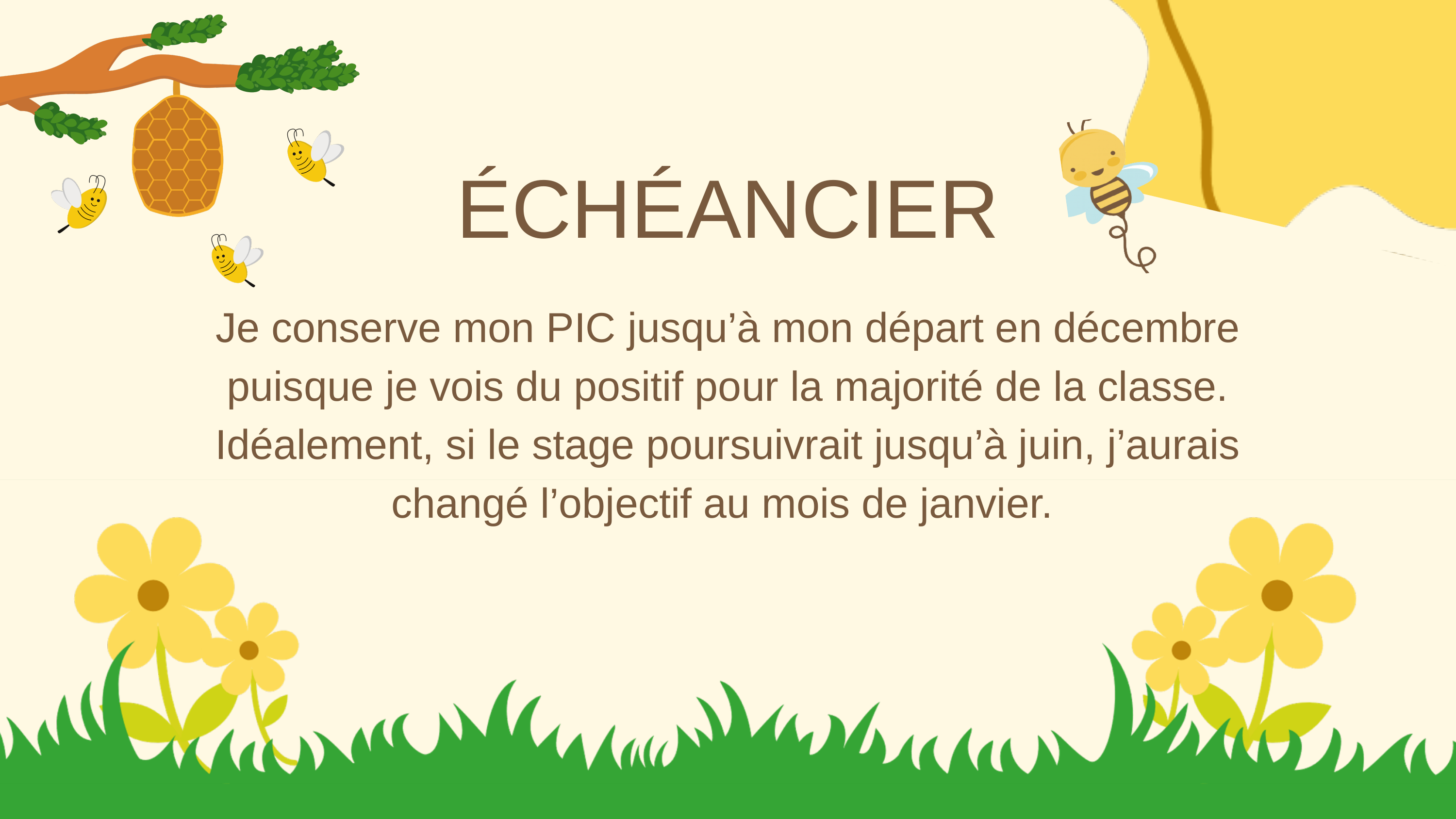

ÉCHÉANCIER
Je conserve mon PIC jusqu’à mon départ en décembre puisque je vois du positif pour la majorité de la classe. Idéalement, si le stage poursuivrait jusqu’à juin, j’aurais changé l’objectif au mois de janvier.